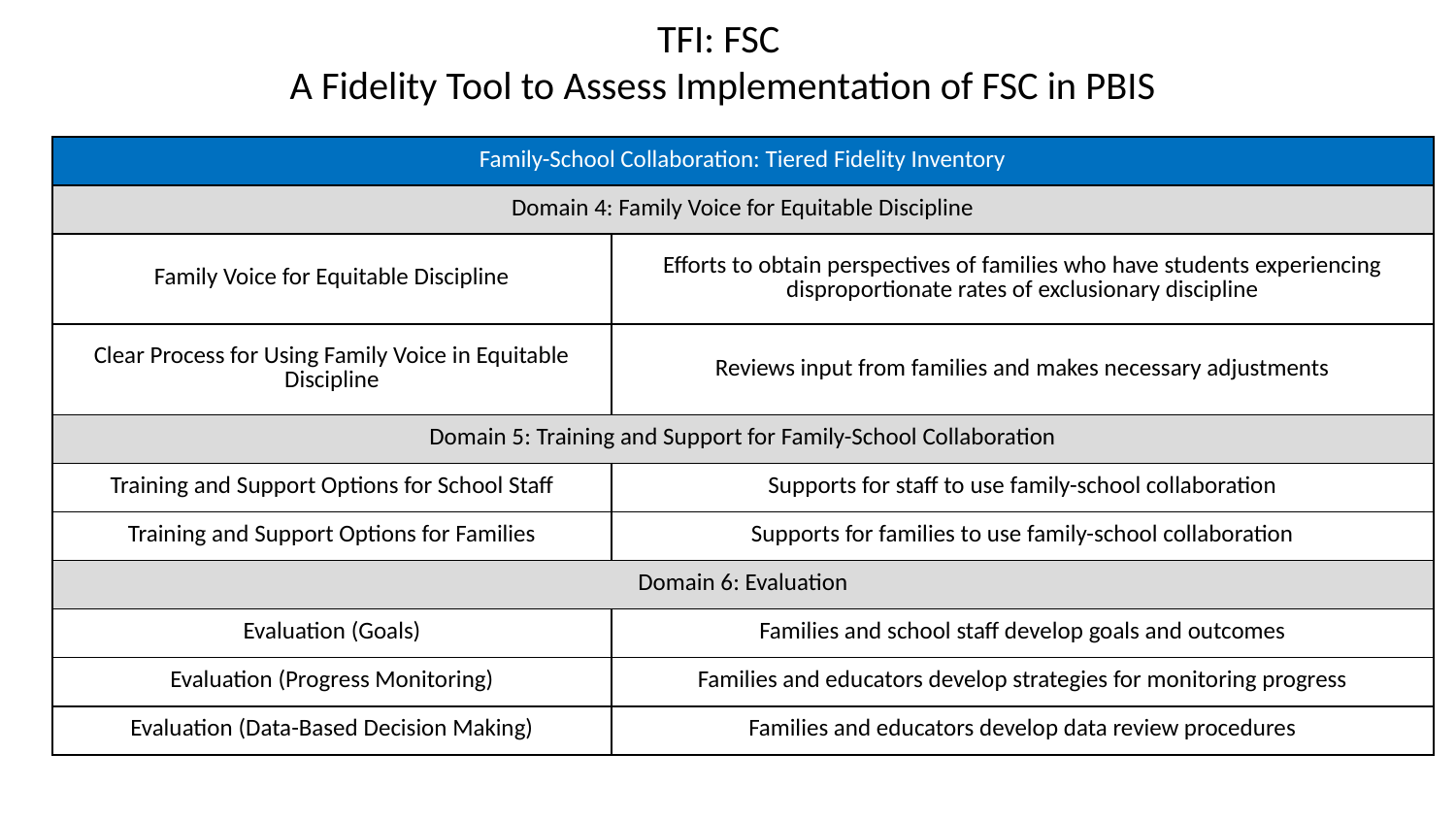

# TFI: FSC A Fidelity Tool to Assess Implementation of FSC in PBIS
| Family-School Collaboration: Tiered Fidelity Inventory |  |
| --- | --- |
| Domain 4: Family Voice for Equitable Discipline |  |
| Family Voice for Equitable Discipline | Efforts to obtain perspectives of families who have students experiencing disproportionate rates of exclusionary discipline |
| Clear Process for Using Family Voice in Equitable Discipline | Reviews input from families and makes necessary adjustments |
| Domain 5: Training and Support for Family-School Collaboration |  |
| Training and Support Options for School Staff | Supports for staff to use family-school collaboration |
| Training and Support Options for Families | Supports for families to use family-school collaboration |
| Domain 6: Evaluation |  |
| Evaluation (Goals) | Families and school staff develop goals and outcomes |
| Evaluation (Progress Monitoring) | Families and educators develop strategies for monitoring progress |
| Evaluation (Data-Based Decision Making) | Families and educators develop data review procedures |